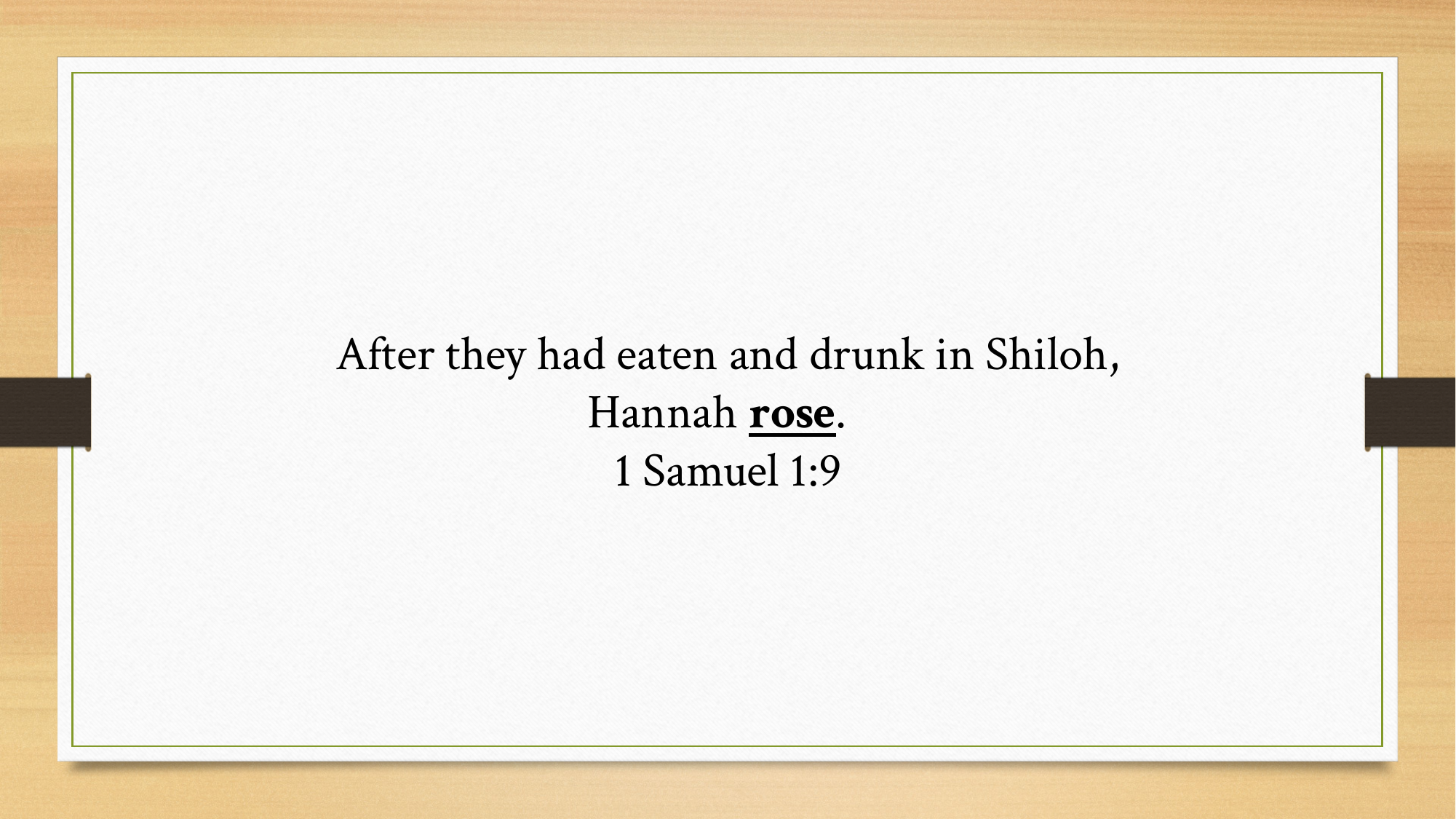

After they had eaten and drunk in Shiloh, Hannah rose.
1 Samuel 1:9